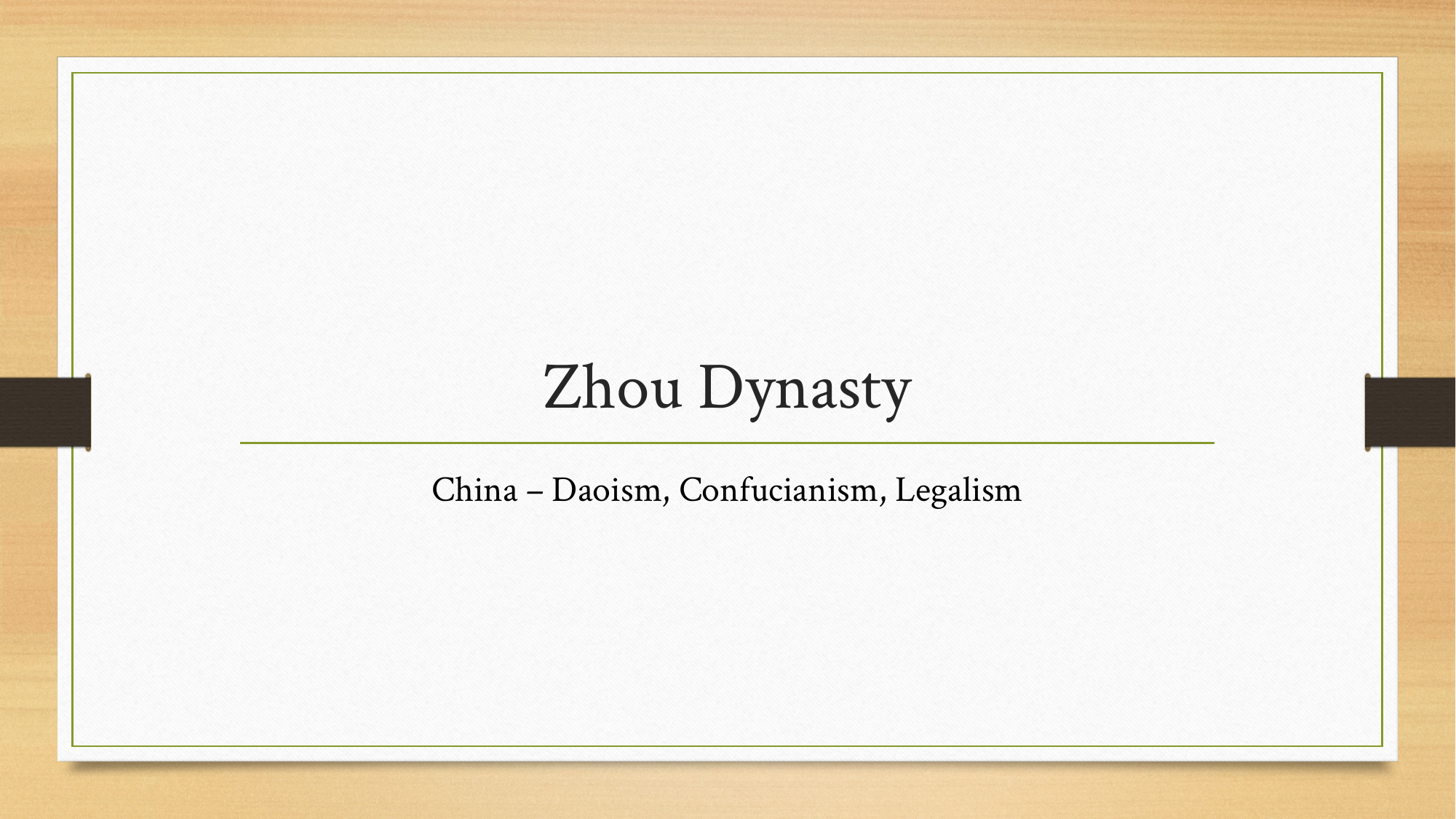

# Zhou Dynasty
China – Daoism, Confucianism, Legalism